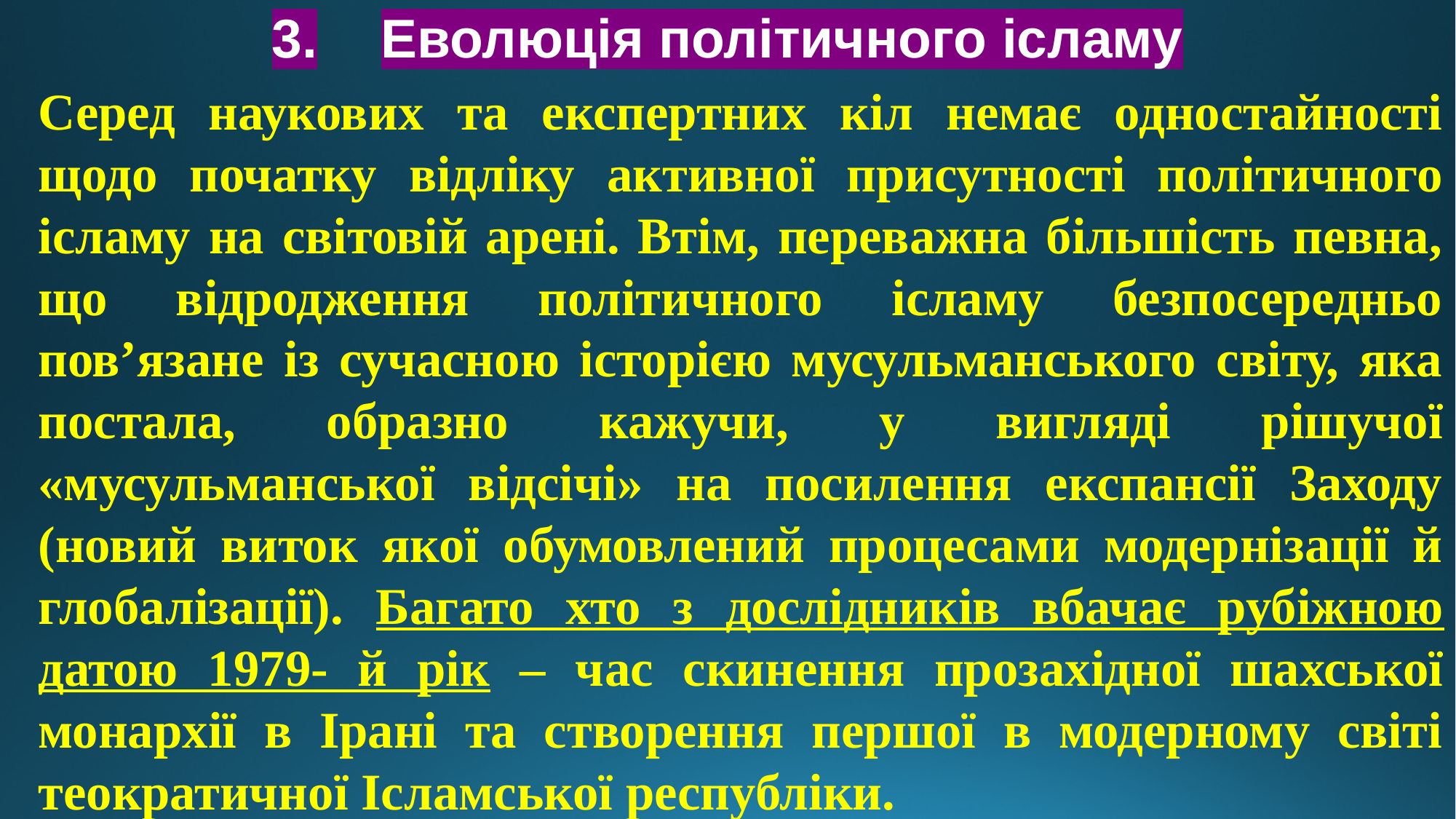

# 3.	Еволюція політичного ісламу
Серед наукових та експертних кіл немає одностайності щодо початку відліку активної присутності політичного ісламу на світовій арені. Втім, переважна більшість певна, що відродження політичного ісламу безпосередньо пов’язане із сучасною історією мусульманського світу, яка постала, образно кажучи, у вигляді рішучої «мусульманської відсічі» на посилення експансії Заходу (новий виток якої обумовлений процесами модернізації й глобалізації). Багато хто з дослідників вбачає рубіжною датою 1979- й рік – час скинення прозахідної шахської монархії в Ірані та створення першої в модерному світі теократичної Ісламської республіки.